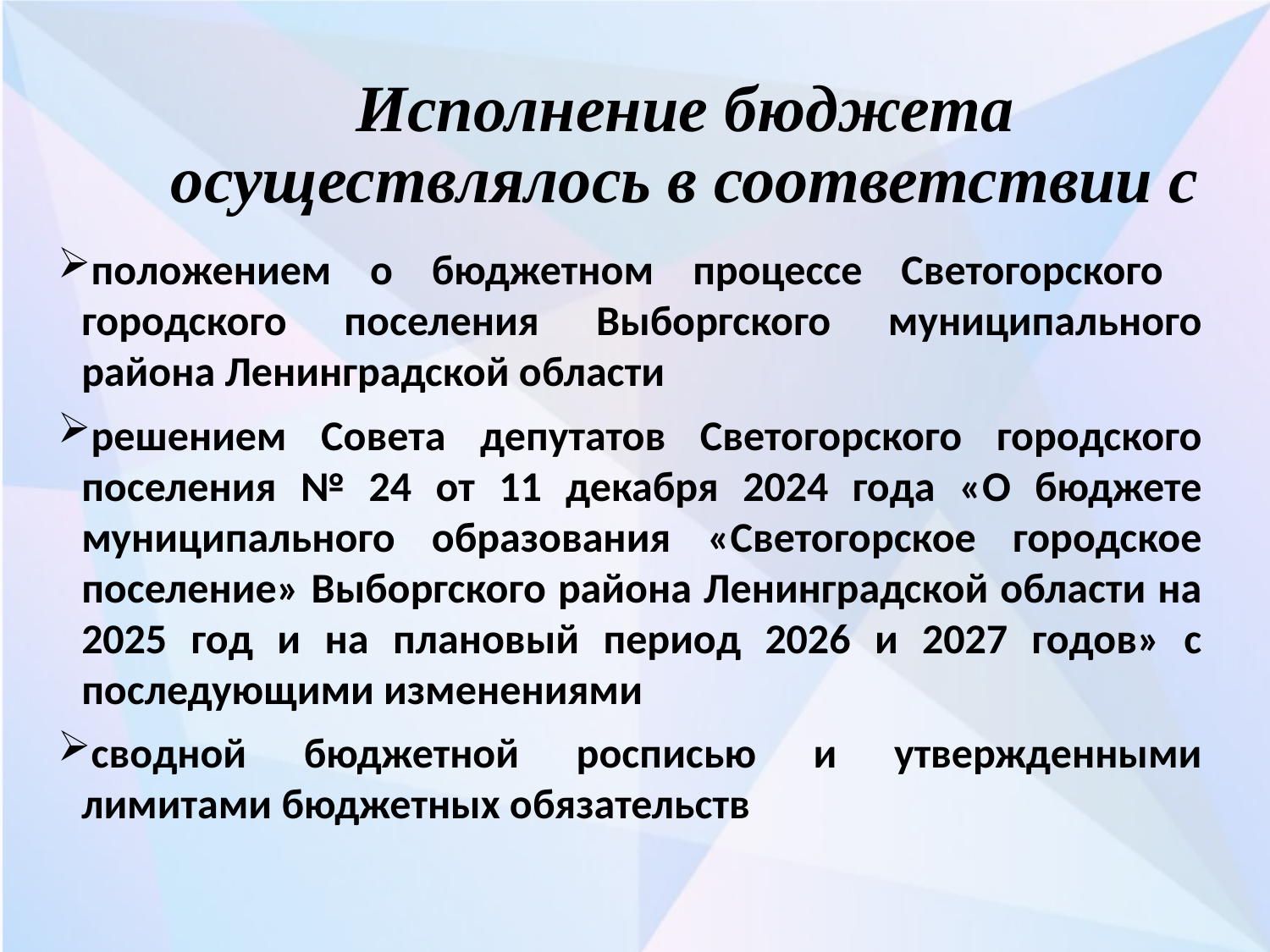

# Исполнение бюджета осуществлялось в соответствии с
положением о бюджетном процессе Светогорского  городского поселения Выборгского муниципального района Ленинградской области
решением Совета депутатов Светогорского городского поселения № 24 от 11 декабря 2024 года «О бюджете муниципального образования «Светогорское городское поселение» Выборгского района Ленинградской области на 2025 год и на плановый период 2026 и 2027 годов» с последующими изменениями
сводной бюджетной росписью и утвержденными лимитами бюджетных обязательств